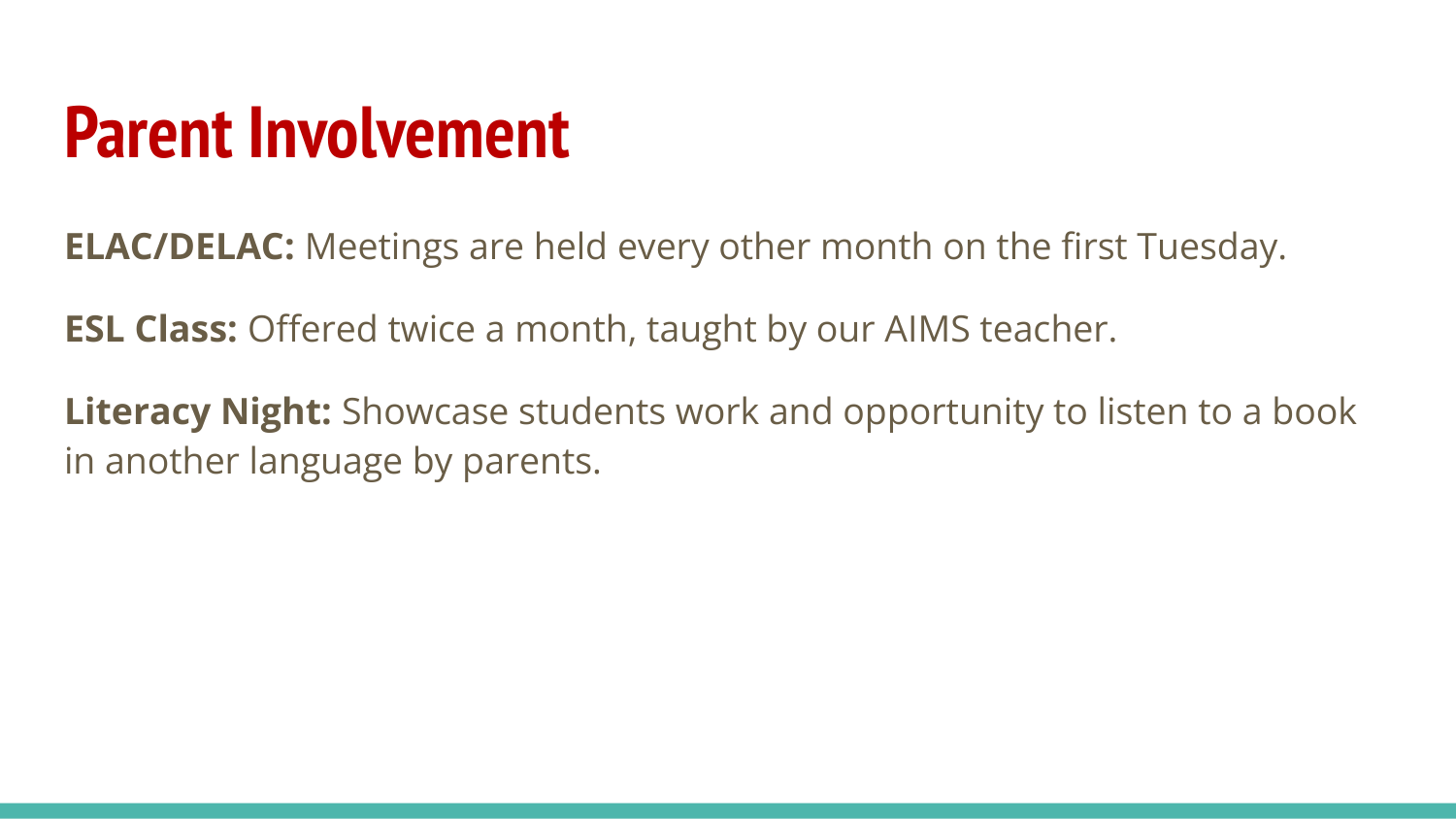

# Parent Involvement
ELAC/DELAC: Meetings are held every other month on the first Tuesday.
ESL Class: Offered twice a month, taught by our AIMS teacher.
Literacy Night: Showcase students work and opportunity to listen to a book in another language by parents.